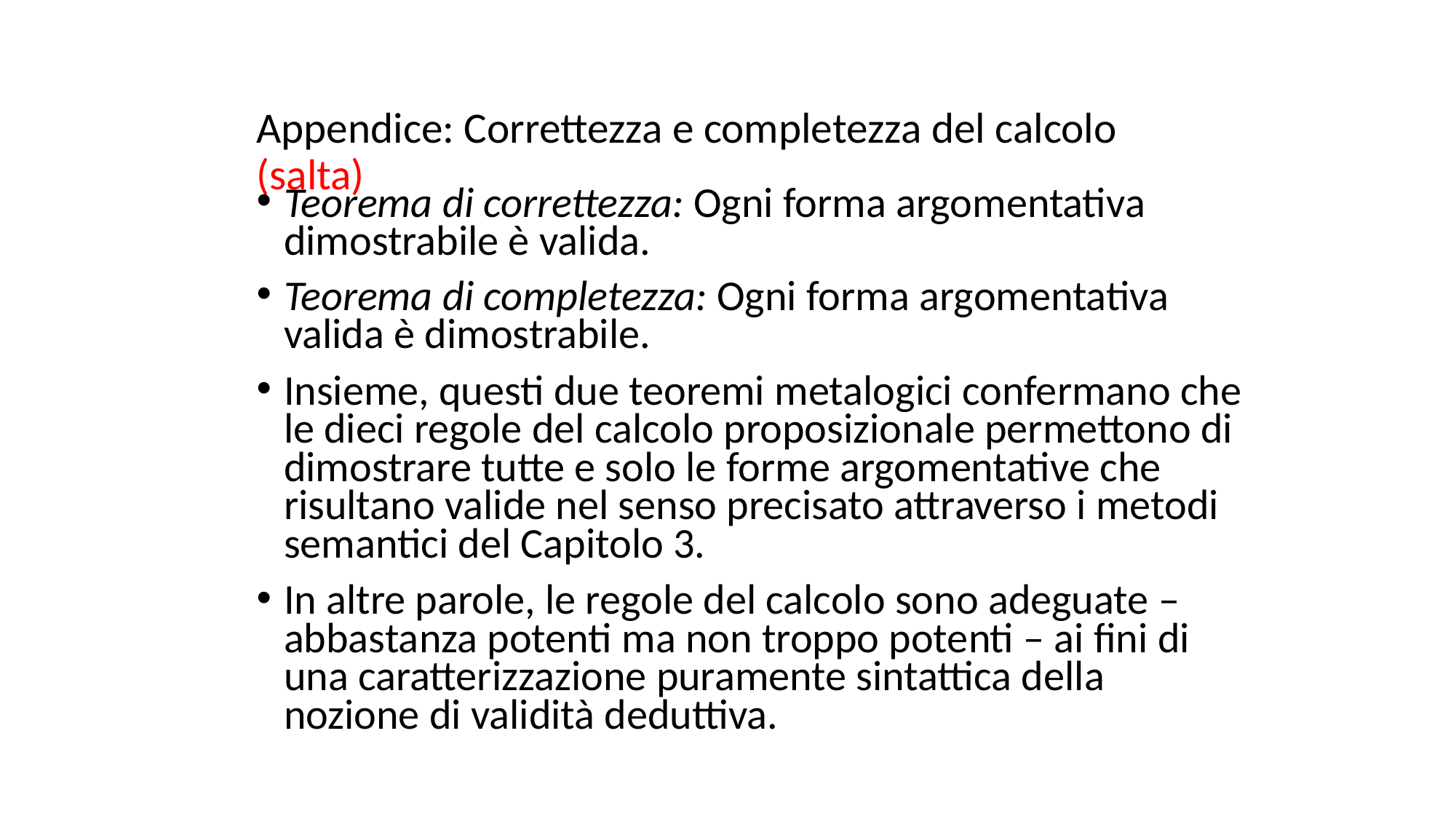

# Appendice: Correttezza e completezza del calcolo (salta)
Teorema di correttezza: Ogni forma argomentativa dimostrabile è valida.
Teorema di completezza: Ogni forma argomentativa valida è dimostrabile.
Insieme, questi due teoremi metalogici confermano che le dieci regole del calcolo proposizionale permettono di dimostrare tutte e solo le forme argomentative che risultano valide nel senso precisato attraverso i metodi semantici del Capitolo 3.
In altre parole, le regole del calcolo sono adeguate – abbastanza potenti ma non troppo potenti – ai fini di una caratterizzazione puramente sintattica della nozione di validità deduttiva.